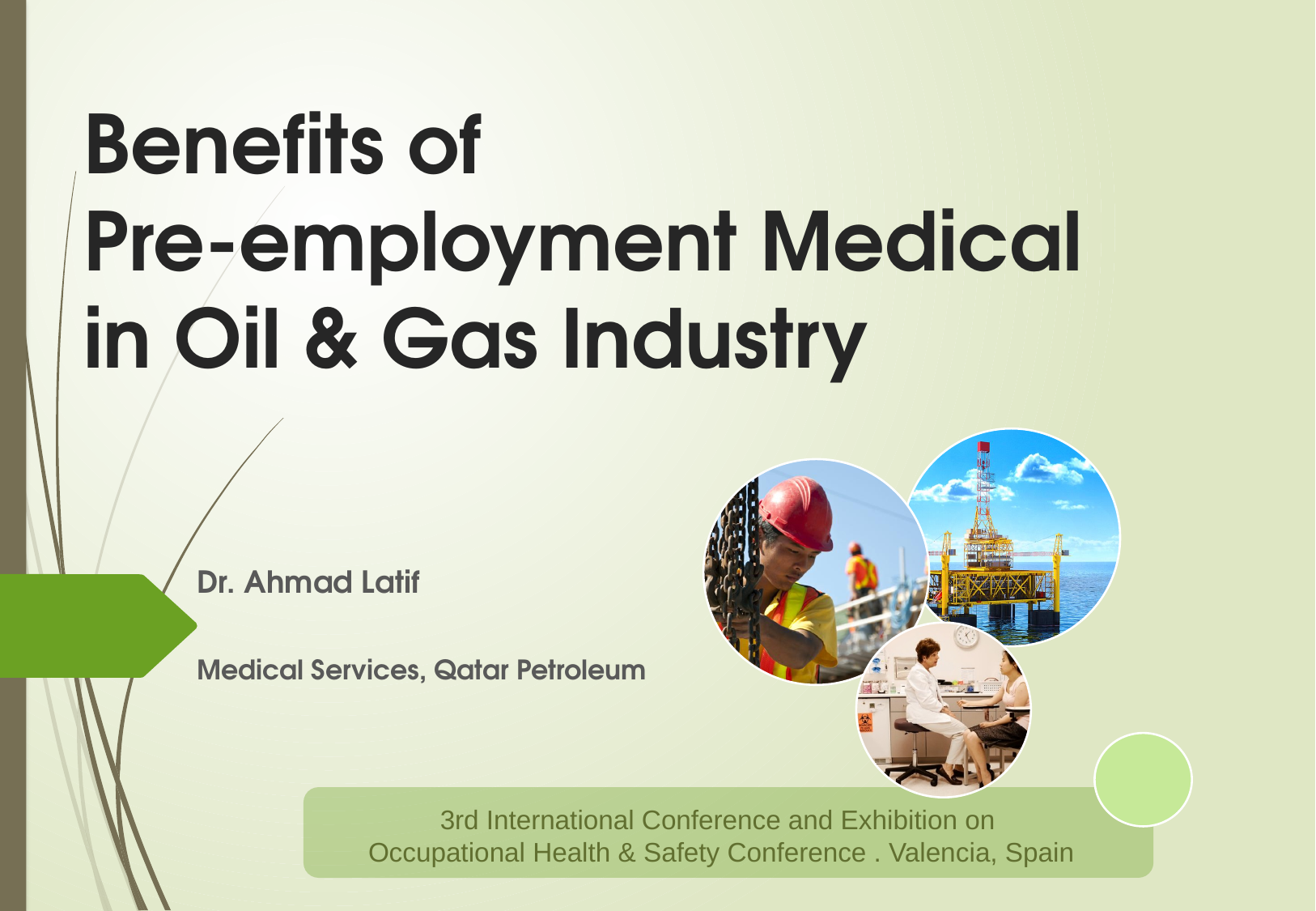

# Benefits of Pre-employment Medical in Oil & Gas Industry

Dr. Ahmad Latif
Medical Services, Qatar Petroleum

3rd International Conference and Exhibition on
Occupational Health & Safety Conference . Valencia, Spain